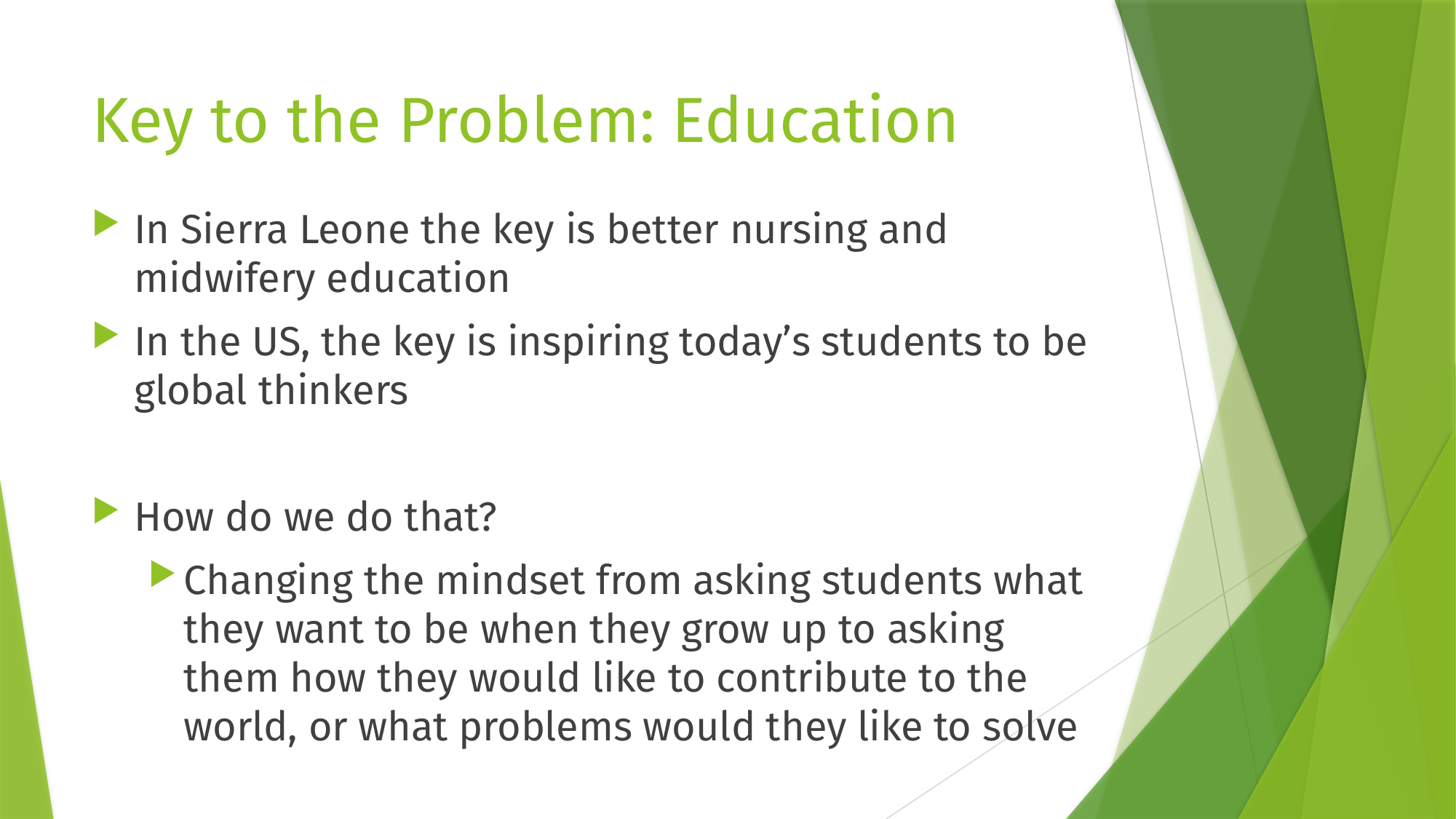

# Key to the Problem: Education
In Sierra Leone the key is better nursing and midwifery education
In the US, the key is inspiring today’s students to be global thinkers

How do we do that?
Changing the mindset from asking students what they want to be when they grow up to asking them how they would like to contribute to the world, or what problems would they like to solve